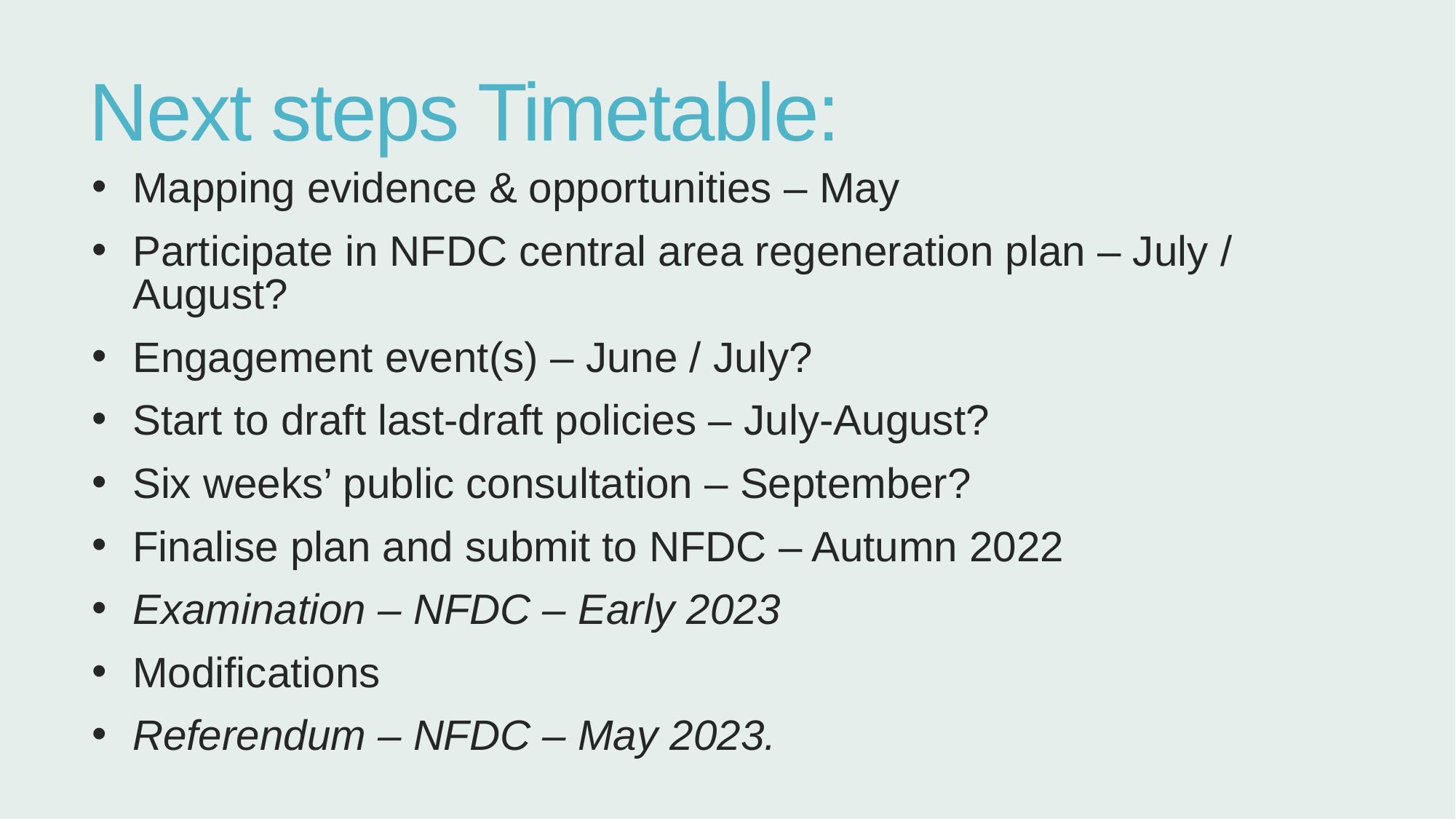

# Next steps Timetable:
Mapping evidence & opportunities – May
Participate in NFDC central area regeneration plan – July / August?
Engagement event(s) – June / July?
Start to draft last-draft policies – July-August?
Six weeks’ public consultation – September?
Finalise plan and submit to NFDC – Autumn 2022
Examination – NFDC – Early 2023
Modifications
Referendum – NFDC – May 2023.